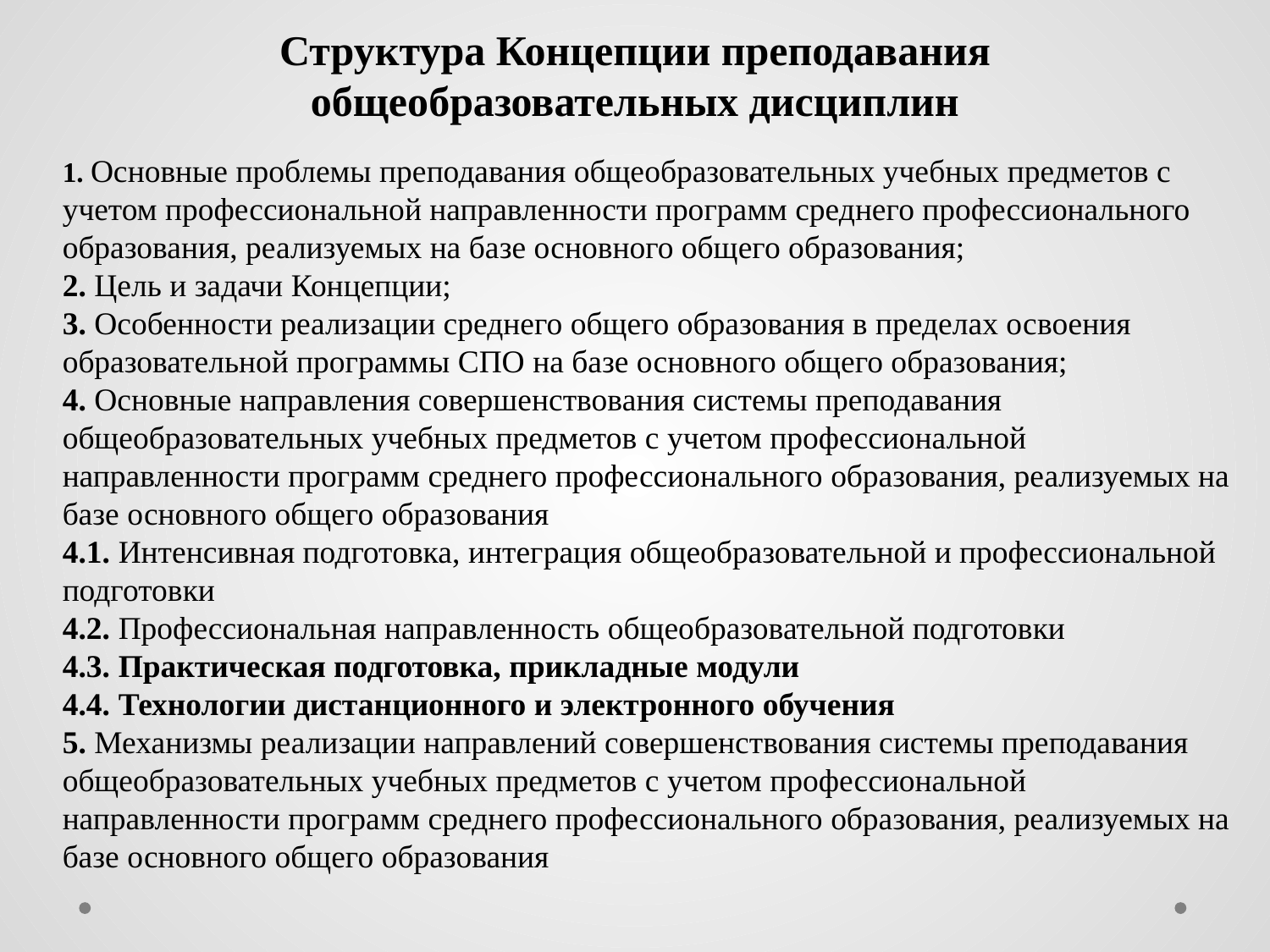

Структура Концепции преподавания общеобразовательных дисциплин

1. Основные проблемы преподавания общеобразовательных учебных предметов с учетом профессиональной направленности программ среднего профессионального образования, реализуемых на базе основного общего образования;
2. Цель и задачи Концепции;
3. Особенности реализации среднего общего образования в пределах освоения образовательной программы СПО на базе основного общего образования;
4. Основные направления совершенствования системы преподавания общеобразовательных учебных предметов с учетом профессиональной направленности программ среднего профессионального образования, реализуемых на базе основного общего образования
4.1. Интенсивная подготовка, интеграция общеобразовательной и профессиональной подготовки
4.2. Профессиональная направленность общеобразовательной подготовки
4.3. Практическая подготовка, прикладные модули
4.4. Технологии дистанционного и электронного обучения
5. Механизмы реализации направлений совершенствования системы преподавания общеобразовательных учебных предметов с учетом профессиональной направленности программ среднего профессионального образования, реализуемых на базе основного общего образования